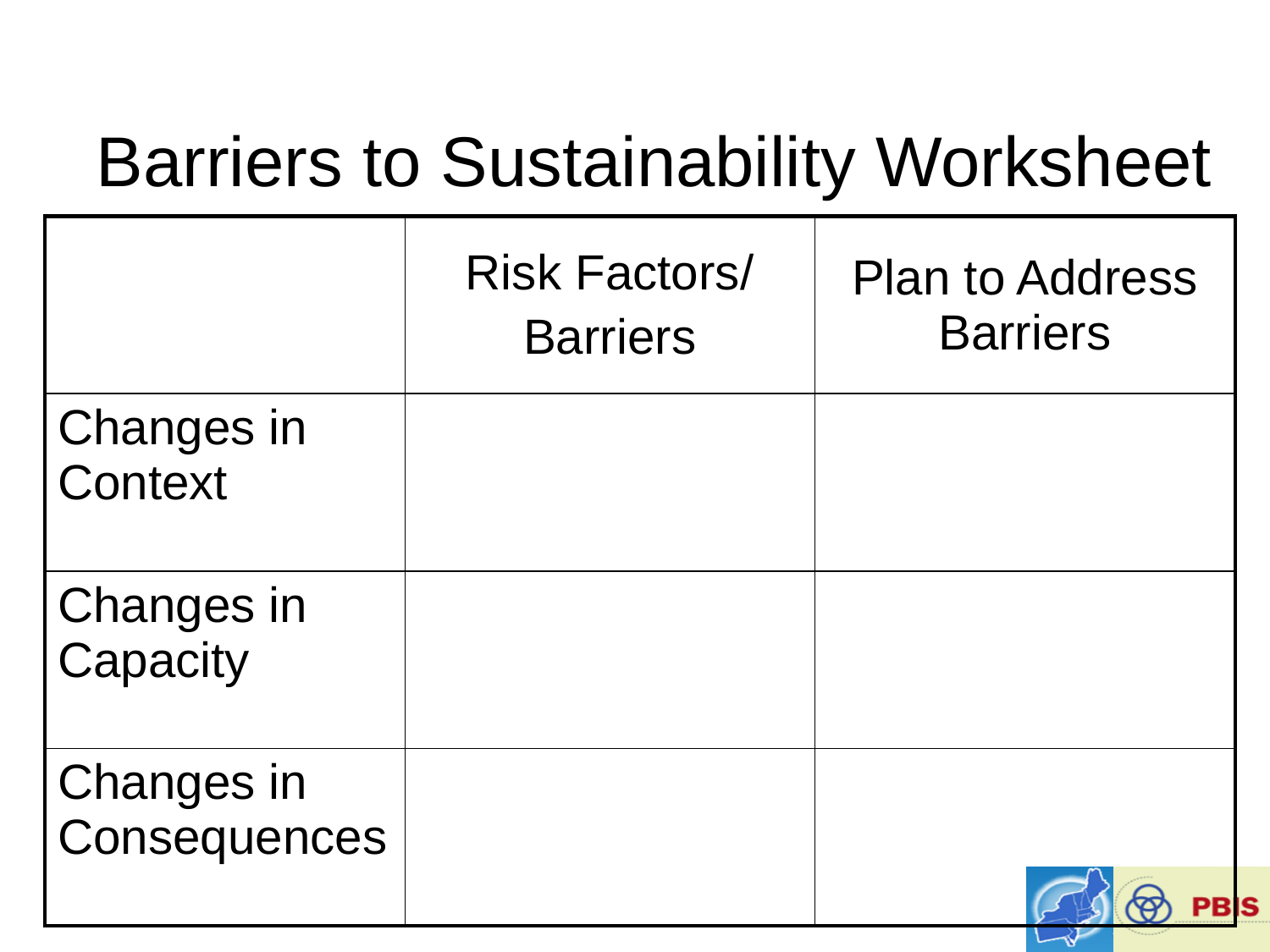

# Barriers to Sustainability Worksheet
|  | Risk Factors/ Barriers | Plan to Address Barriers |
| --- | --- | --- |
| Changes in Context |  |  |
| Changes in Capacity |  |  |
| Changes in Consequences |  |  |